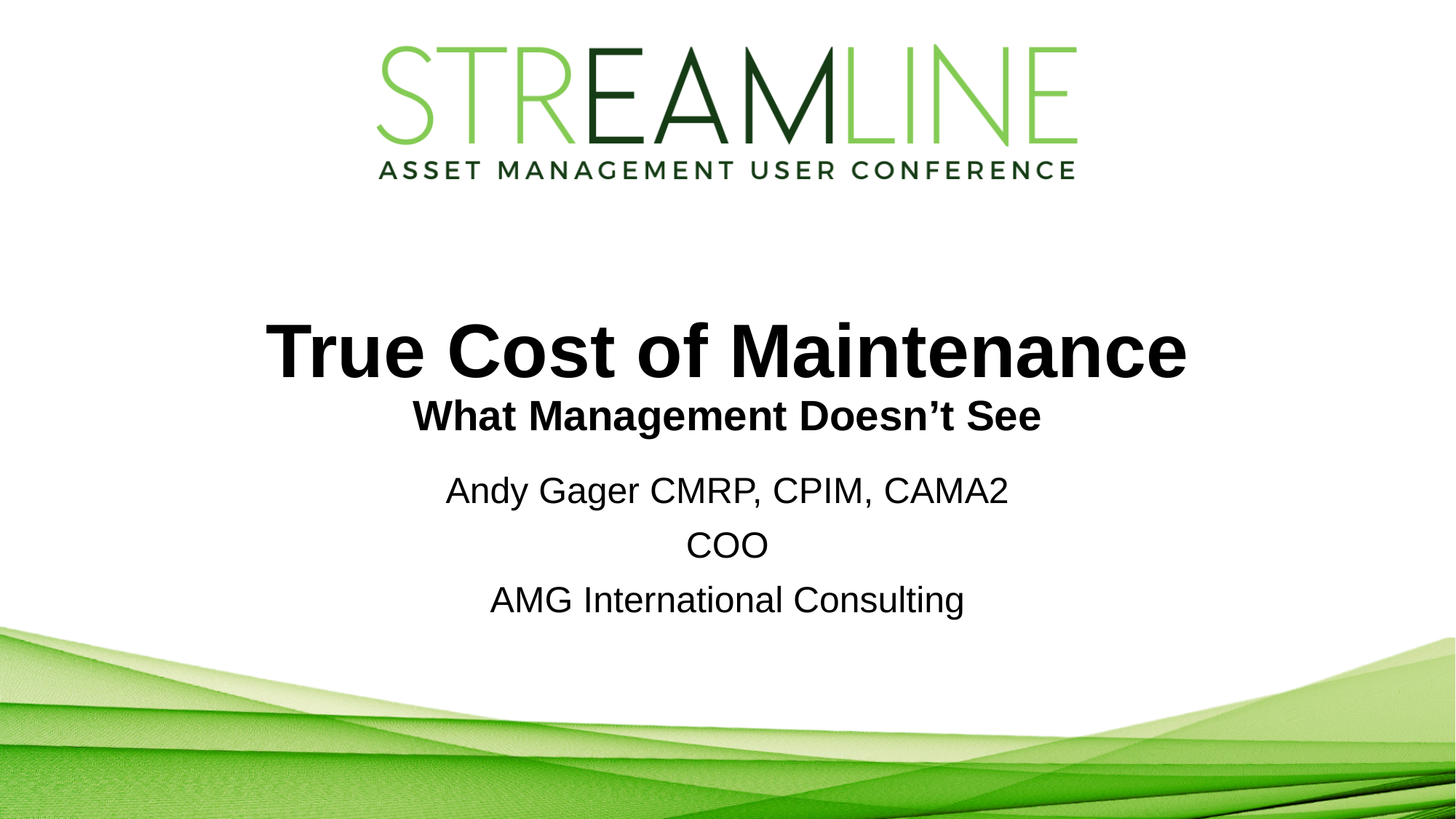

# True Cost of Maintenance What Management Doesn’t See
Andy Gager CMRP, CPIM, CAMA2
COO
AMG International Consulting